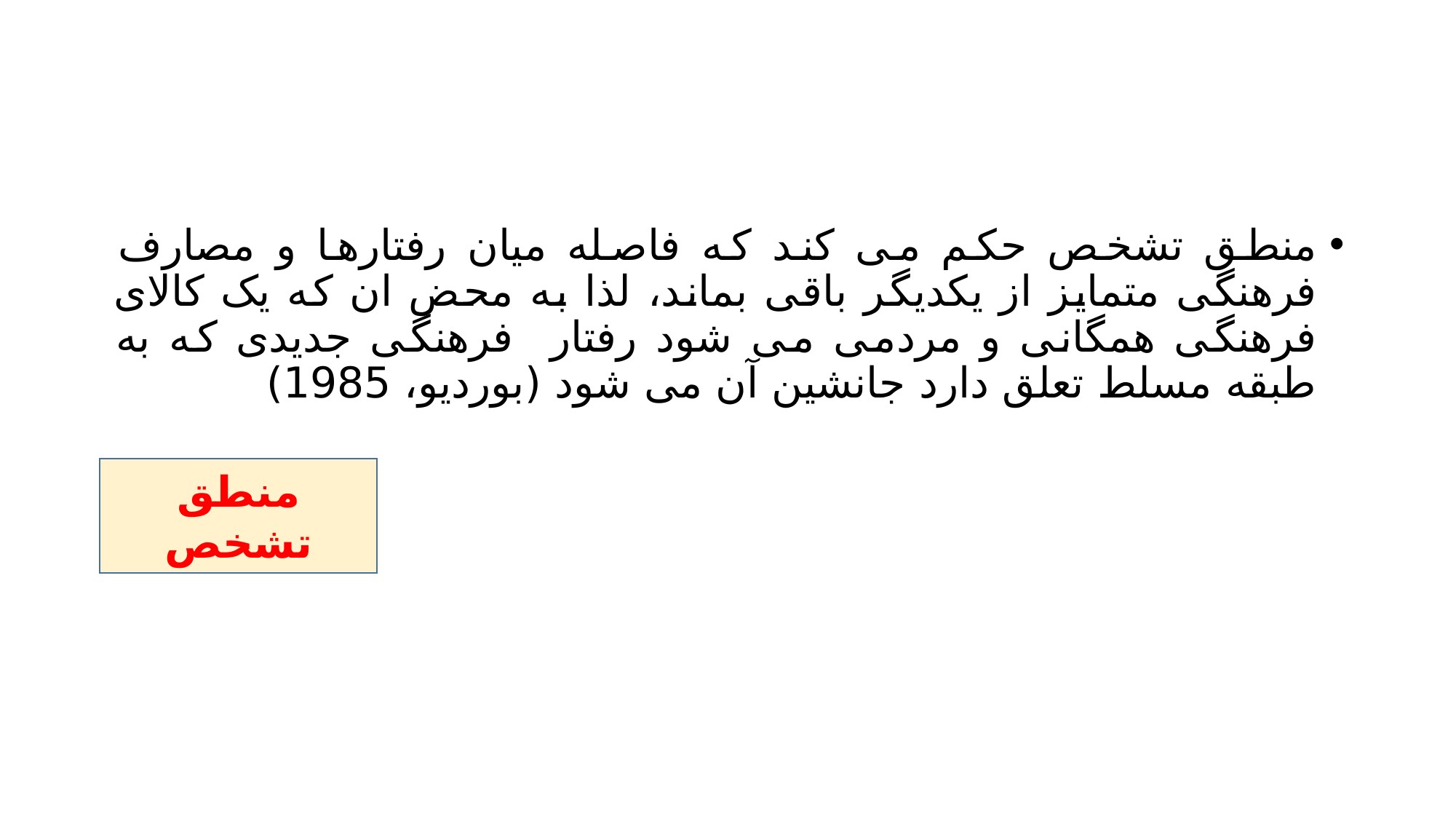

#
منطق تشخص حکم می کند که فاصله میان رفتارها و مصارف فرهنگی متمایز از یکدیگر باقی بماند، لذا به محض ان که یک کالای فرهنگی همگانی و مردمی می شود رفتار  فرهنگی جدیدی که به طبقه مسلط تعلق دارد جانشین آن می شود (بوردیو، 1985)
منطق تشخص